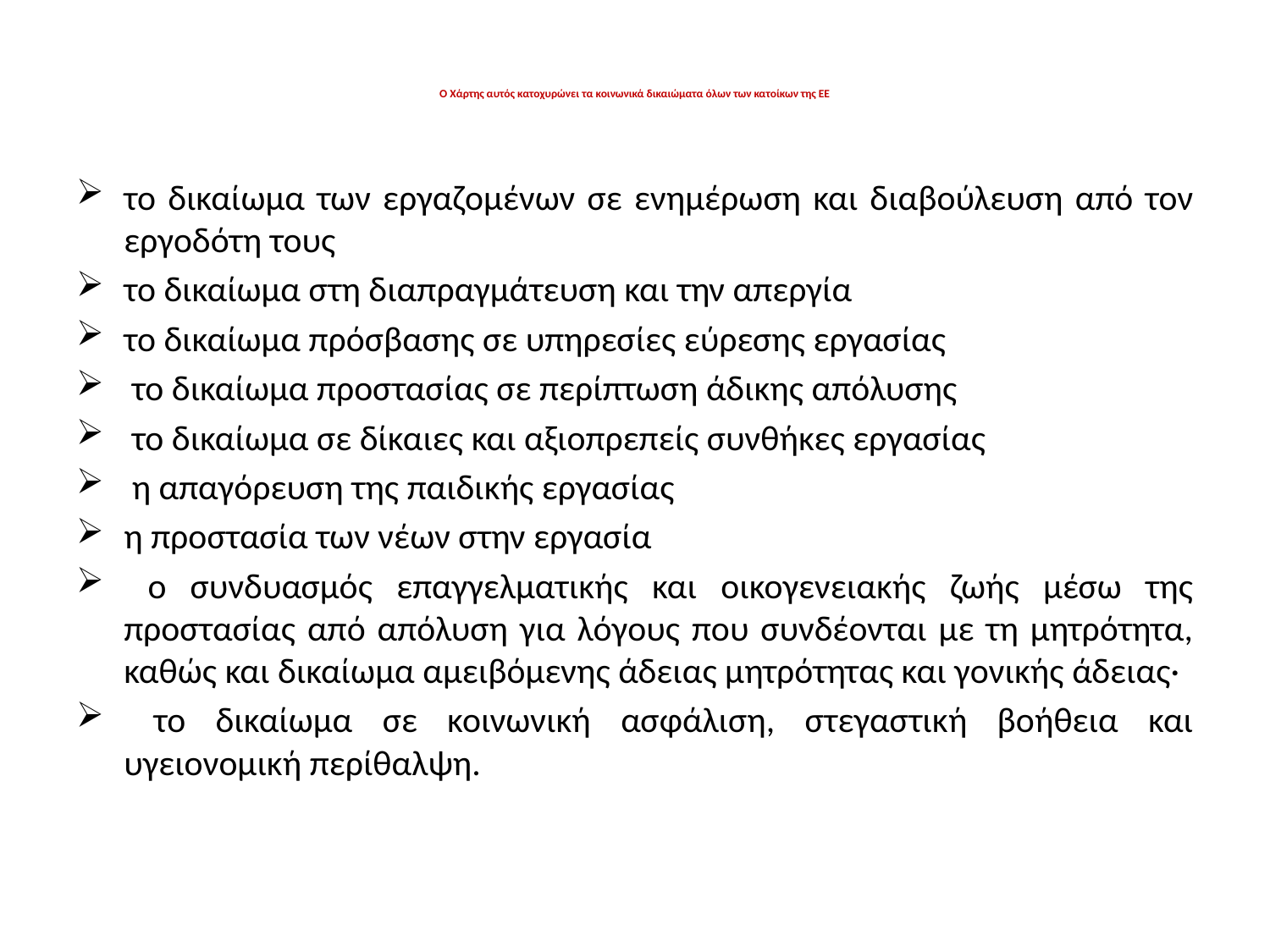

# Ο Χάρτης αυτός κατοχυρώνει τα κοινωνικά δικαιώματα όλων των κατοίκων της ΕΕ
το δικαίωμα των εργαζομένων σε ενημέρωση και διαβούλευση από τον εργοδότη τους
το δικαίωμα στη διαπραγμάτευση και την απεργία
το δικαίωμα πρόσβασης σε υπηρεσίες εύρεσης εργασίας
 το δικαίωμα προστασίας σε περίπτωση άδικης απόλυσης
 το δικαίωμα σε δίκαιες και αξιοπρεπείς συνθήκες εργασίας
 η απαγόρευση της παιδικής εργασίας
η προστασία των νέων στην εργασία
 ο συνδυασμός επαγγελματικής και οικογενειακής ζωής μέσω της προστασίας από απόλυση για λόγους που συνδέονται με τη μητρότητα, καθώς και δικαίωμα αμειβόμενης άδειας μητρότητας και γονικής άδειας·
 το δικαίωμα σε κοινωνική ασφάλιση, στεγαστική βοήθεια και υγειονομική περίθαλψη.